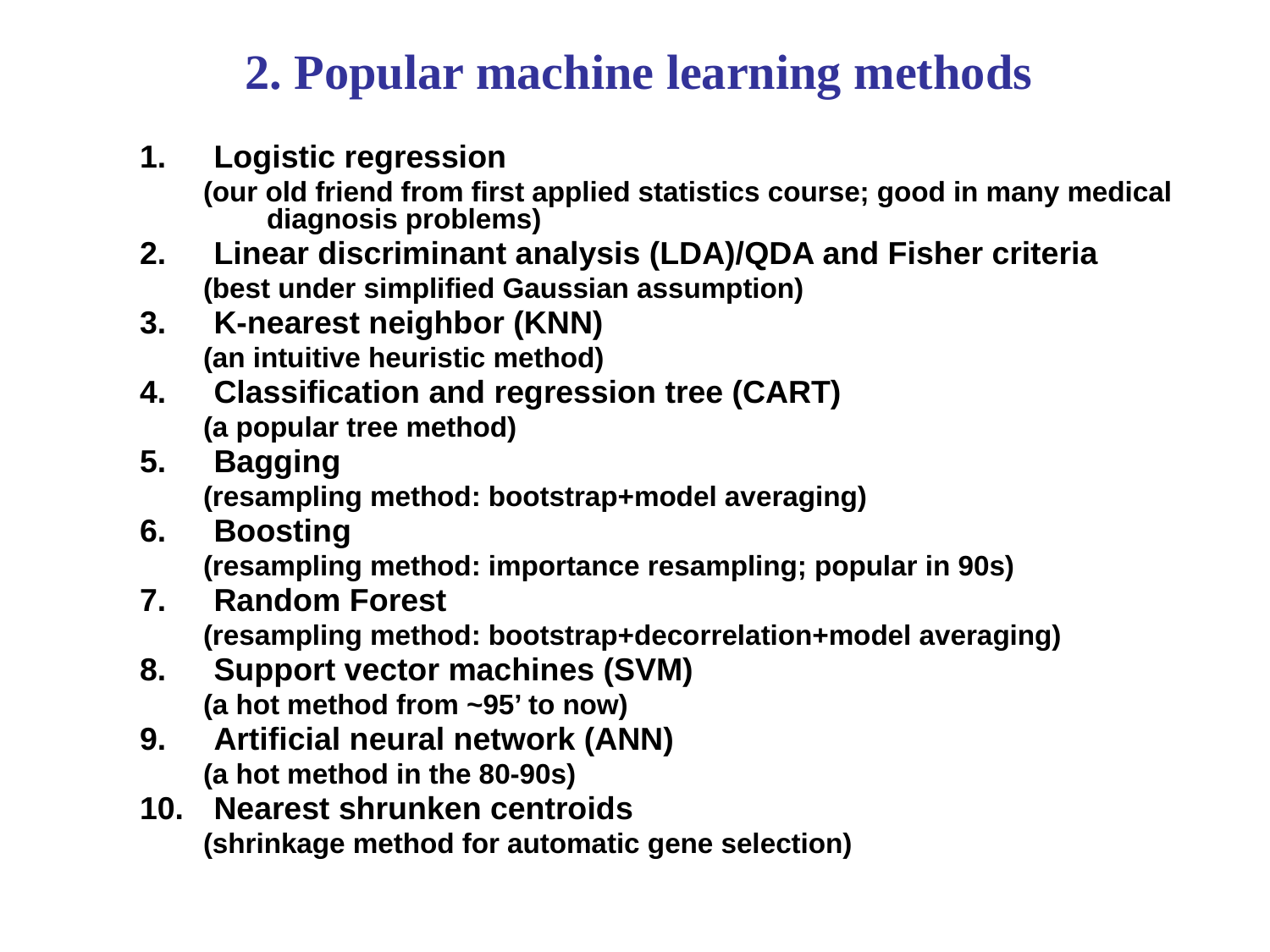

2. Popular machine learning methods
Logistic regression
(our old friend from first applied statistics course; good in many medical diagnosis problems)
Linear discriminant analysis (LDA)/QDA and Fisher criteria
(best under simplified Gaussian assumption)
K-nearest neighbor (KNN)
(an intuitive heuristic method)
Classification and regression tree (CART)
(a popular tree method)
Bagging
(resampling method: bootstrap+model averaging)
Boosting
(resampling method: importance resampling; popular in 90s)
Random Forest
(resampling method: bootstrap+decorrelation+model averaging)
Support vector machines (SVM)
(a hot method from ~95’ to now)
Artificial neural network (ANN)
(a hot method in the 80-90s)
Nearest shrunken centroids
(shrinkage method for automatic gene selection)